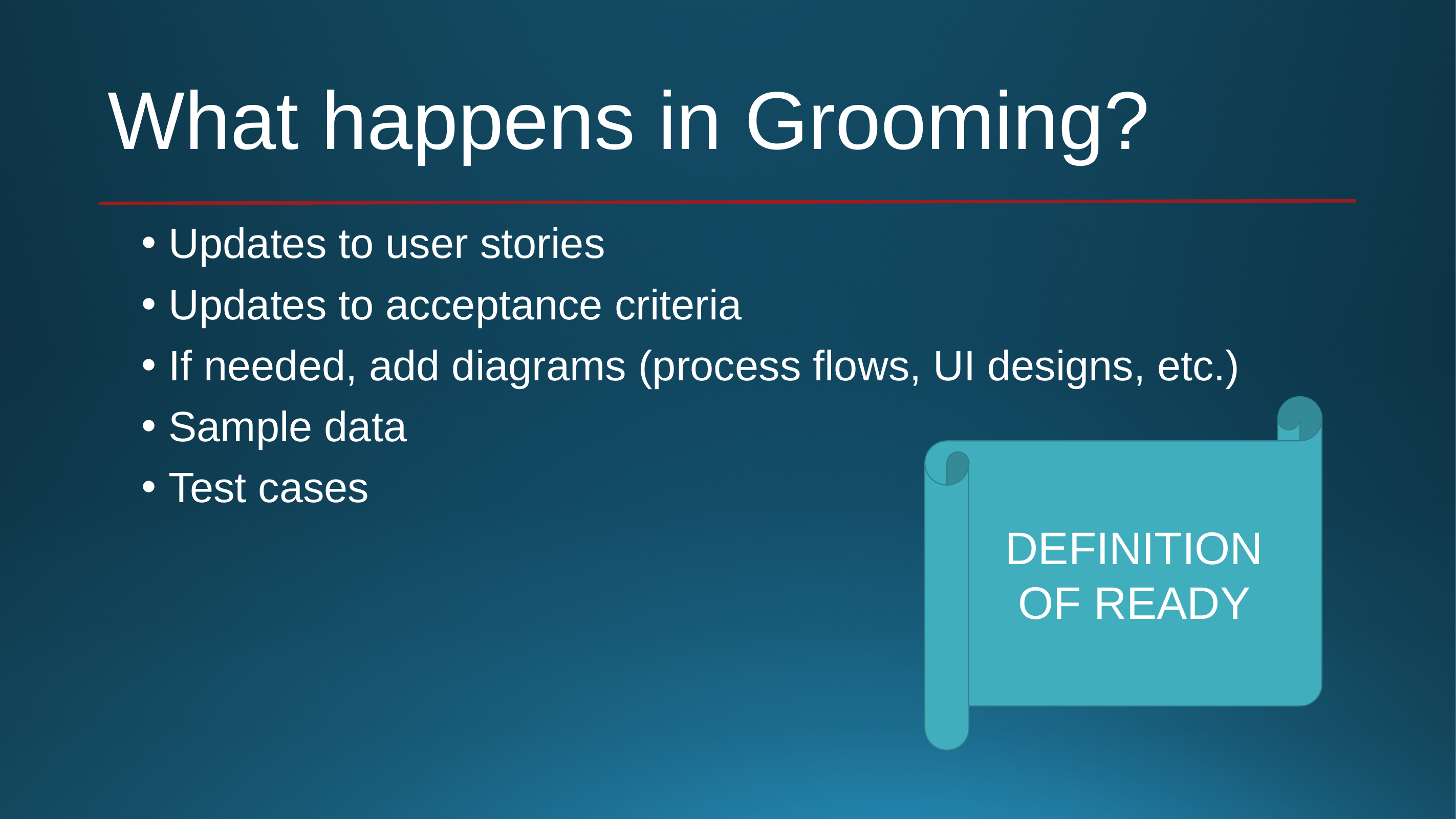

# What happens in Grooming?
Updates to user stories
Updates to acceptance criteria
If needed, add diagrams (process flows, UI designs, etc.)
Sample data
Test cases
DEFINITION OF READY